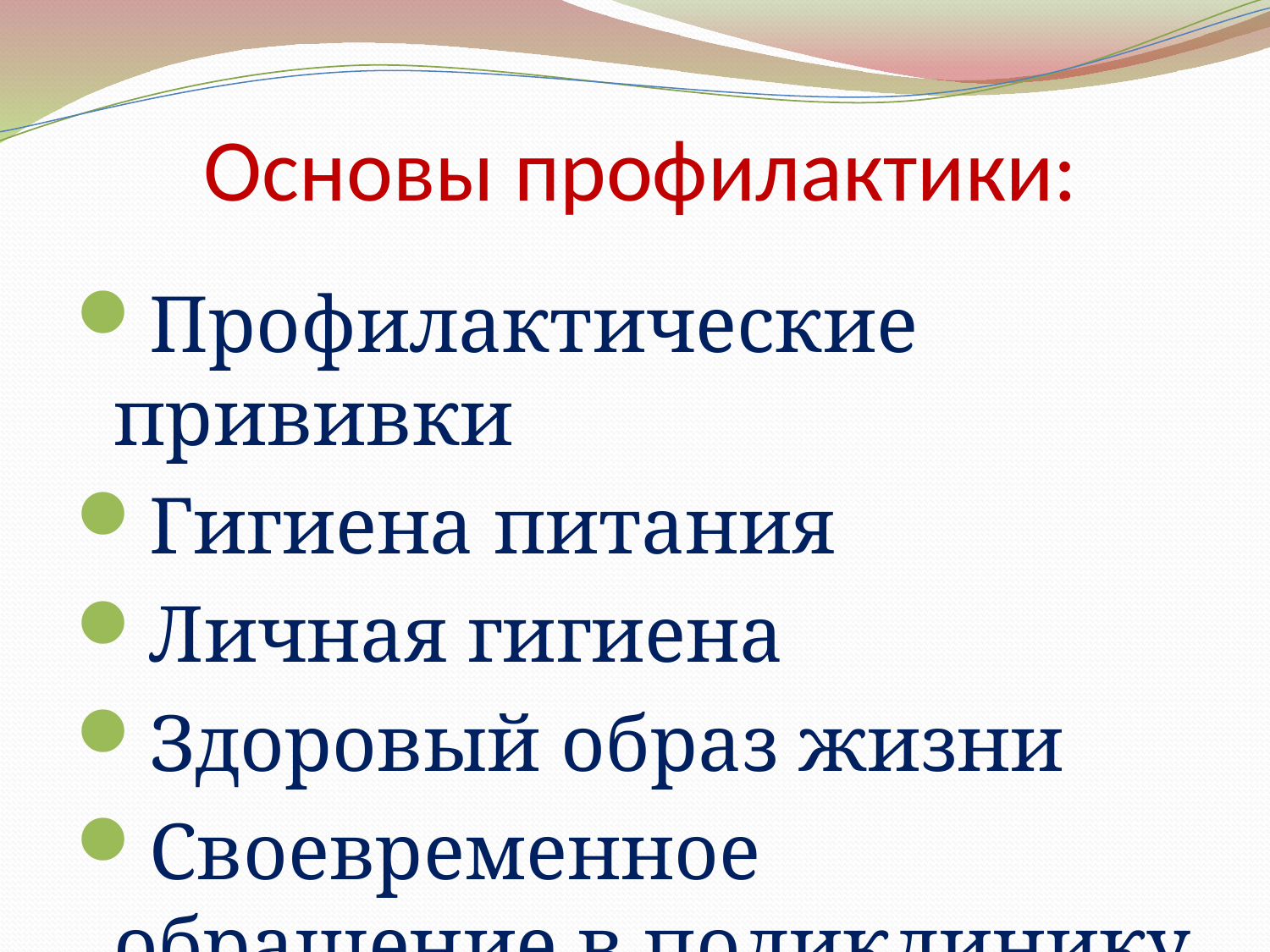

# Основы профилактики:
Профилактические прививки
Гигиена питания
Личная гигиена
Здоровый образ жизни
Своевременное обращение в поликлинику